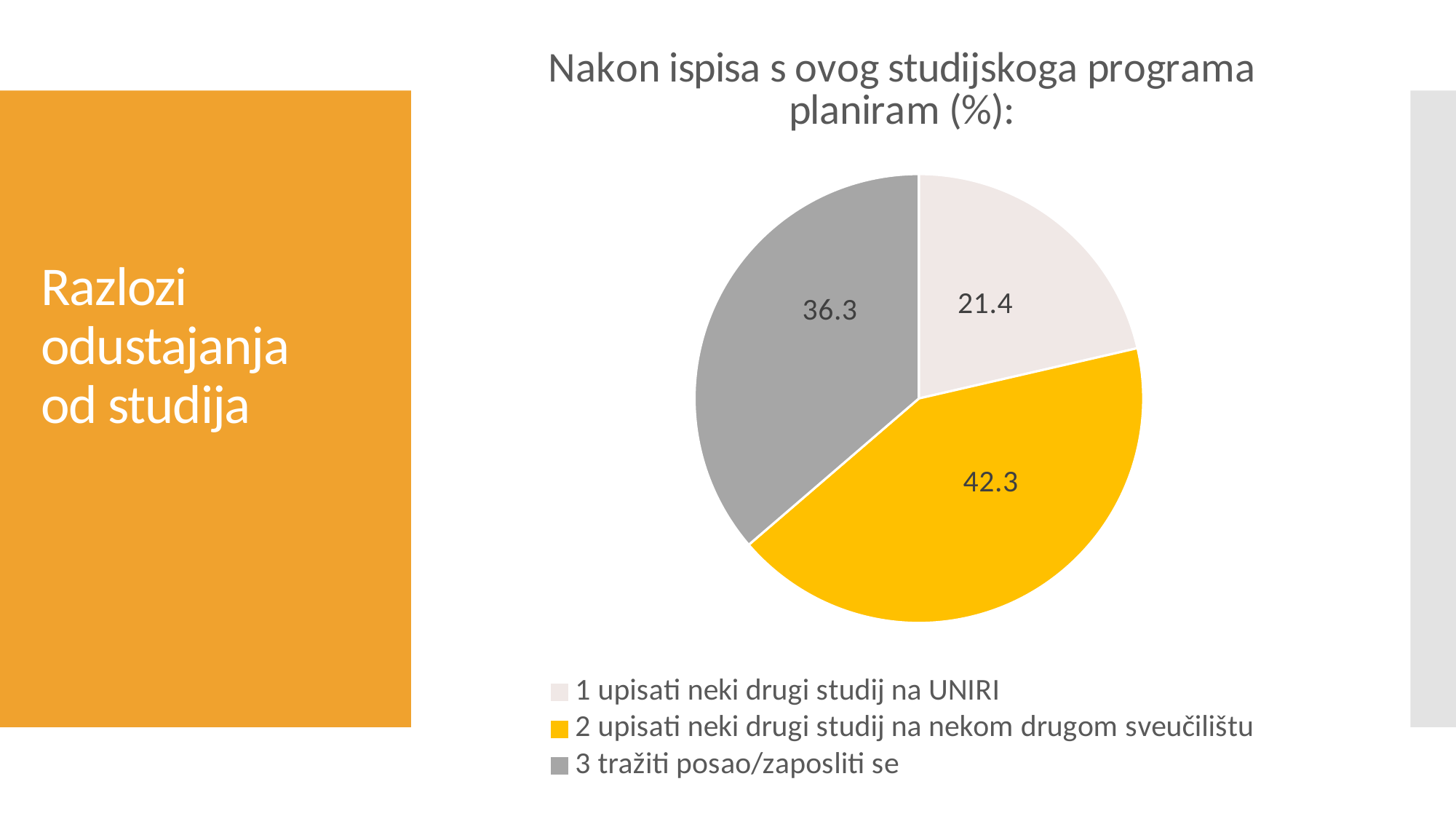

### Chart: Nakon ispisa s ovog studijskoga programa planiram (%):

| Category |  |
|---|---|
| 1 upisati neki drugi studij na UNIRI | 21.4 |
| 2 upisati neki drugi studij na nekom drugom sveučilištu | 42.3 |
| 3 tražiti posao/zaposliti se | 36.3 |
# Razlozi 
odustajanja 
od studija​
 ​